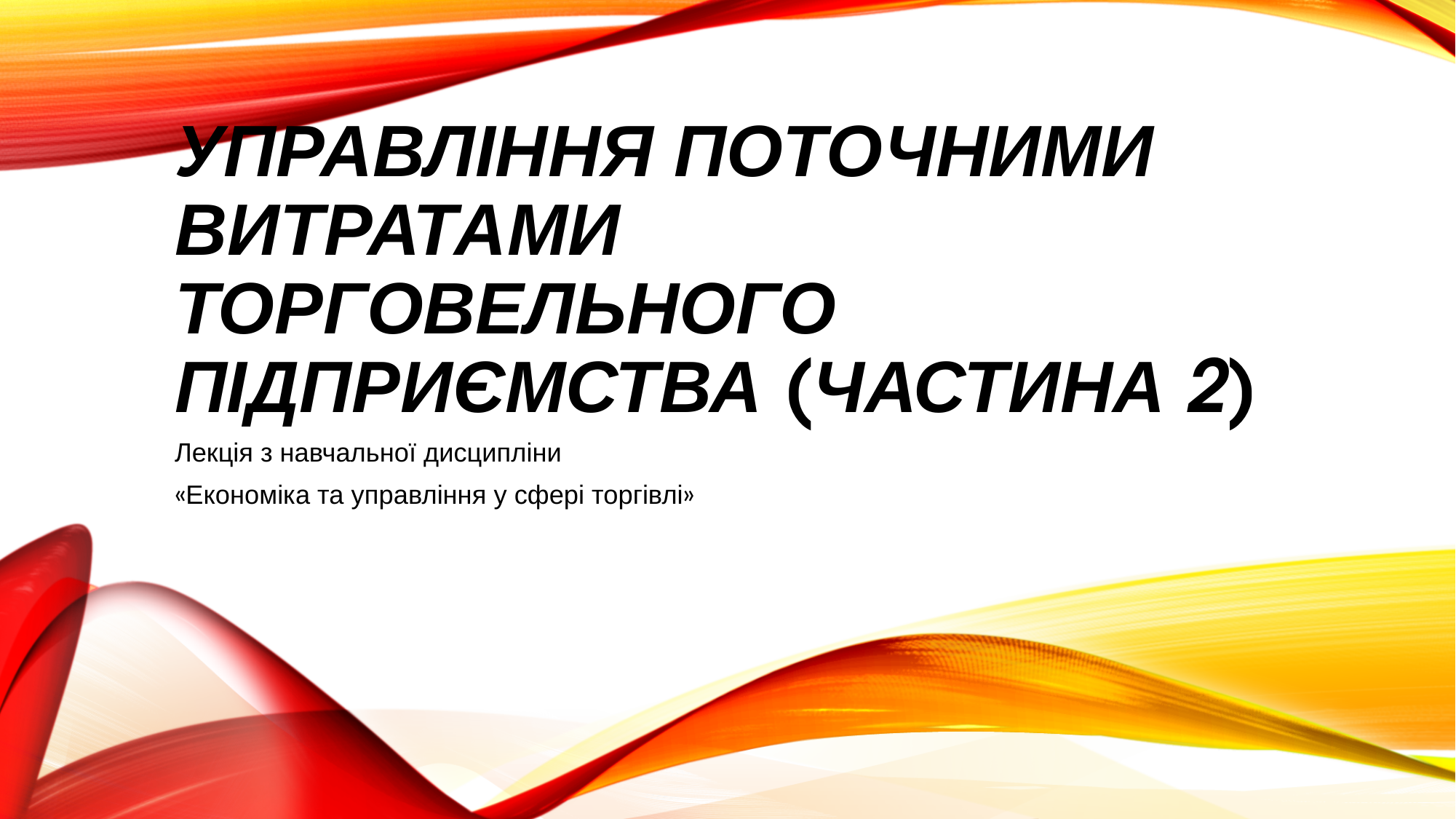

# Управління поточними витратами торговельного підприємства (частина 2)
Лекція з навчальної дисципліни
«Економіка та управління у сфері торгівлі»